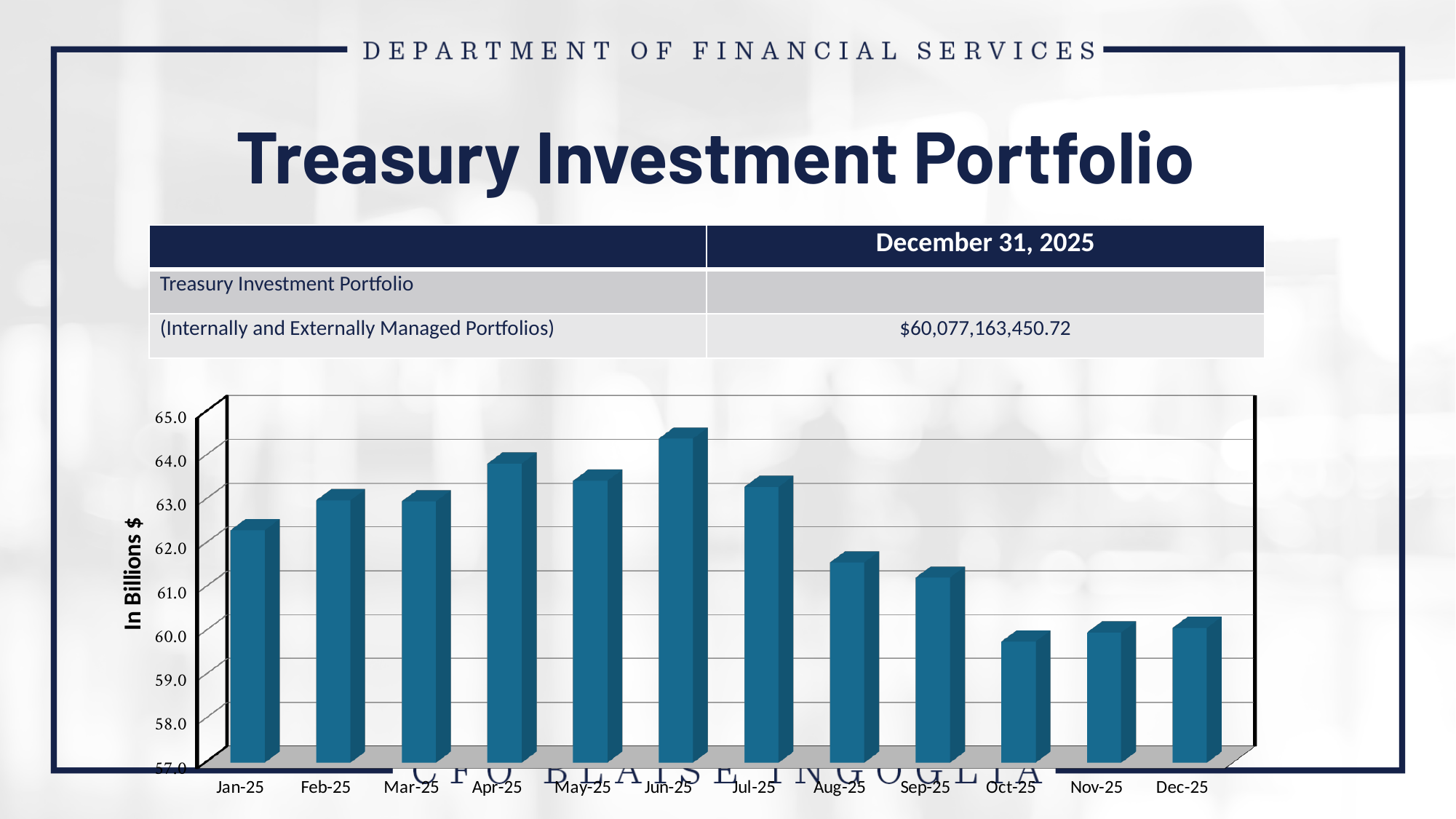

Treasury Investment Portfolio
|  | December 31, 2025 |
| --- | --- |
| Treasury Investment Portfolio |  |
| (Internally and Externally Managed Portfolios) | $60,077,163,450.72 |

[unsupported chart]